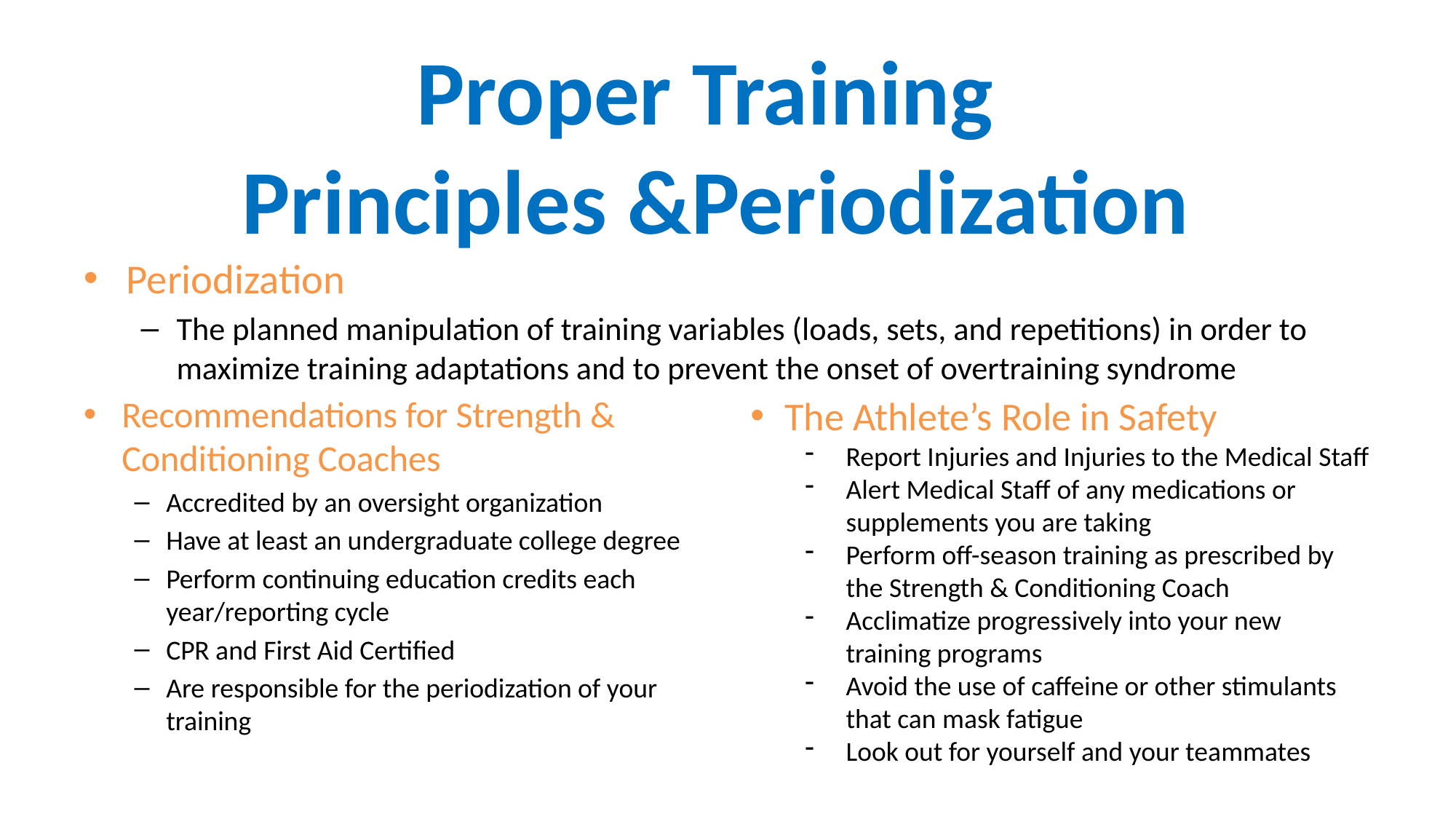

# Proper Training Principles &Periodization
Periodization
The planned manipulation of training variables (loads, sets, and repetitions) in order to maximize training adaptations and to prevent the onset of overtraining syndrome

Recommendations for Strength & Conditioning Coaches
Accredited by an oversight organization
Have at least an undergraduate college degree
Perform continuing education credits each year/reporting cycle
CPR and First Aid Certified
Are responsible for the periodization of your training
The Athlete’s Role in Safety
Report Injuries and Injuries to the Medical Staff
Alert Medical Staff of any medications or supplements you are taking
Perform off-season training as prescribed by the Strength & Conditioning Coach
Acclimatize progressively into your new training programs
Avoid the use of caffeine or other stimulants that can mask fatigue
Look out for yourself and your teammates